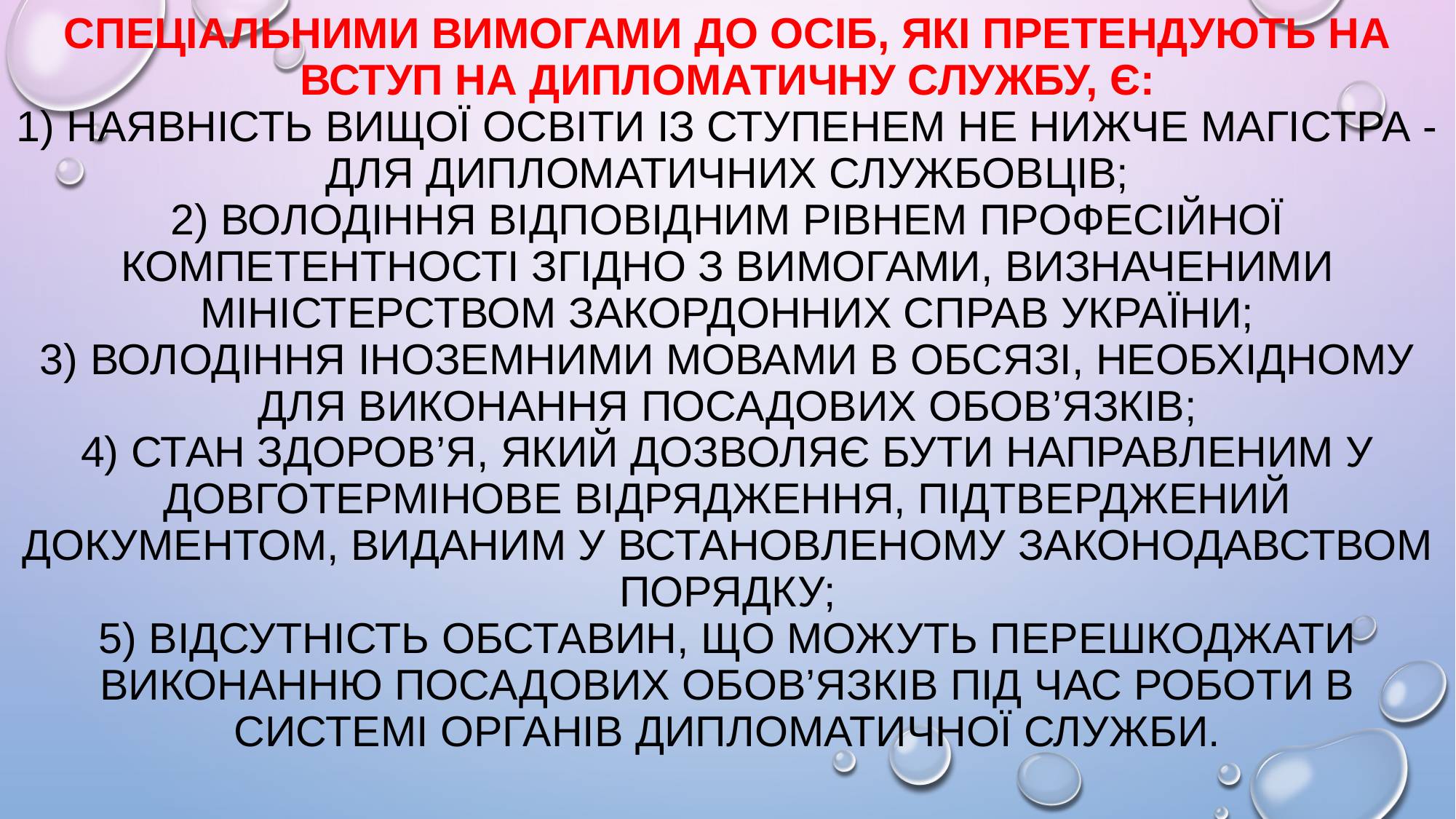

# Спеціальними вимогами до осіб, які претендують на вступ на дипломатичну службу, є: 1) наявність вищої освіти із ступенем не нижче магістра - для дипломатичних службовців; 2) володіння відповідним рівнем професійної компетентності згідно з вимогами, визначеними Міністерством закордонних справ України; 3) володіння іноземними мовами в обсязі, необхідному для виконання посадових обов’язків; 4) стан здоров’я, який дозволяє бути направленим у довготермінове відрядження, підтверджений документом, виданим у встановленому законодавством порядку; 5) відсутність обставин, що можуть перешкоджати виконанню посадових обов’язків під час роботи в системі органів дипломатичної служби.